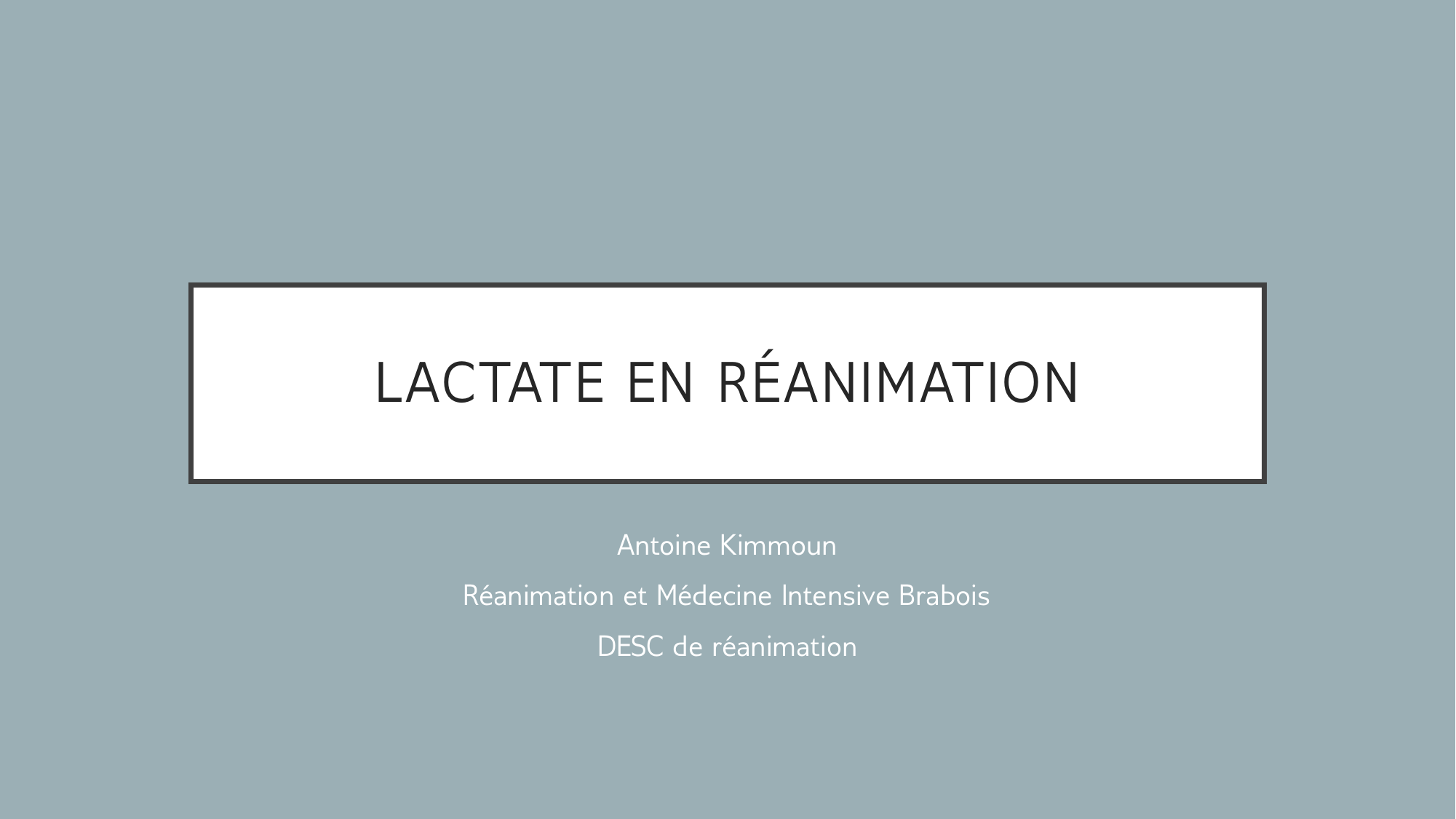

# Lactate en réanimation
Antoine Kimmoun
Réanimation et Médecine Intensive Brabois
DESC de réanimation